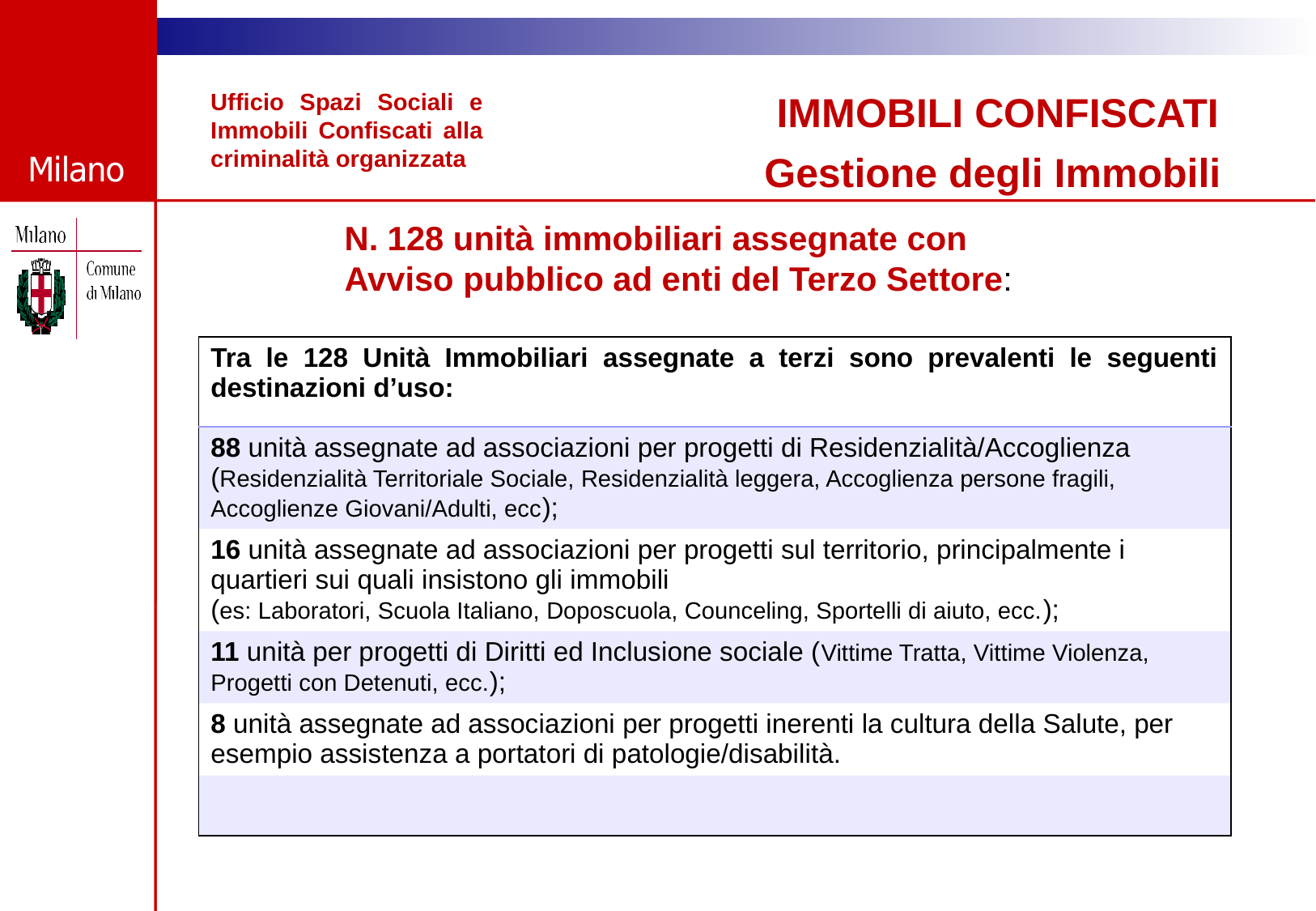

Ufficio Spazi Sociali e Immobili Confiscati alla criminalità organizzata
IMMOBILI CONFISCATI
Gestione degli Immobili
N. 128 unità immobiliari assegnate con Avviso pubblico ad enti del Terzo Settore:
| Tra le 128 Unità Immobiliari assegnate a terzi sono prevalenti le seguenti destinazioni d’uso: |
| --- |
| 88 unità assegnate ad associazioni per progetti di Residenzialità/Accoglienza (Residenzialità Territoriale Sociale, Residenzialità leggera, Accoglienza persone fragili, Accoglienze Giovani/Adulti, ecc); |
| 16 unità assegnate ad associazioni per progetti sul territorio, principalmente i quartieri sui quali insistono gli immobili (es: Laboratori, Scuola Italiano, Doposcuola, Counceling, Sportelli di aiuto, ecc.); |
| 11 unità per progetti di Diritti ed Inclusione sociale (Vittime Tratta, Vittime Violenza, Progetti con Detenuti, ecc.); |
| 8 unità assegnate ad associazioni per progetti inerenti la cultura della Salute, per esempio assistenza a portatori di patologie/disabilità. |
|  |